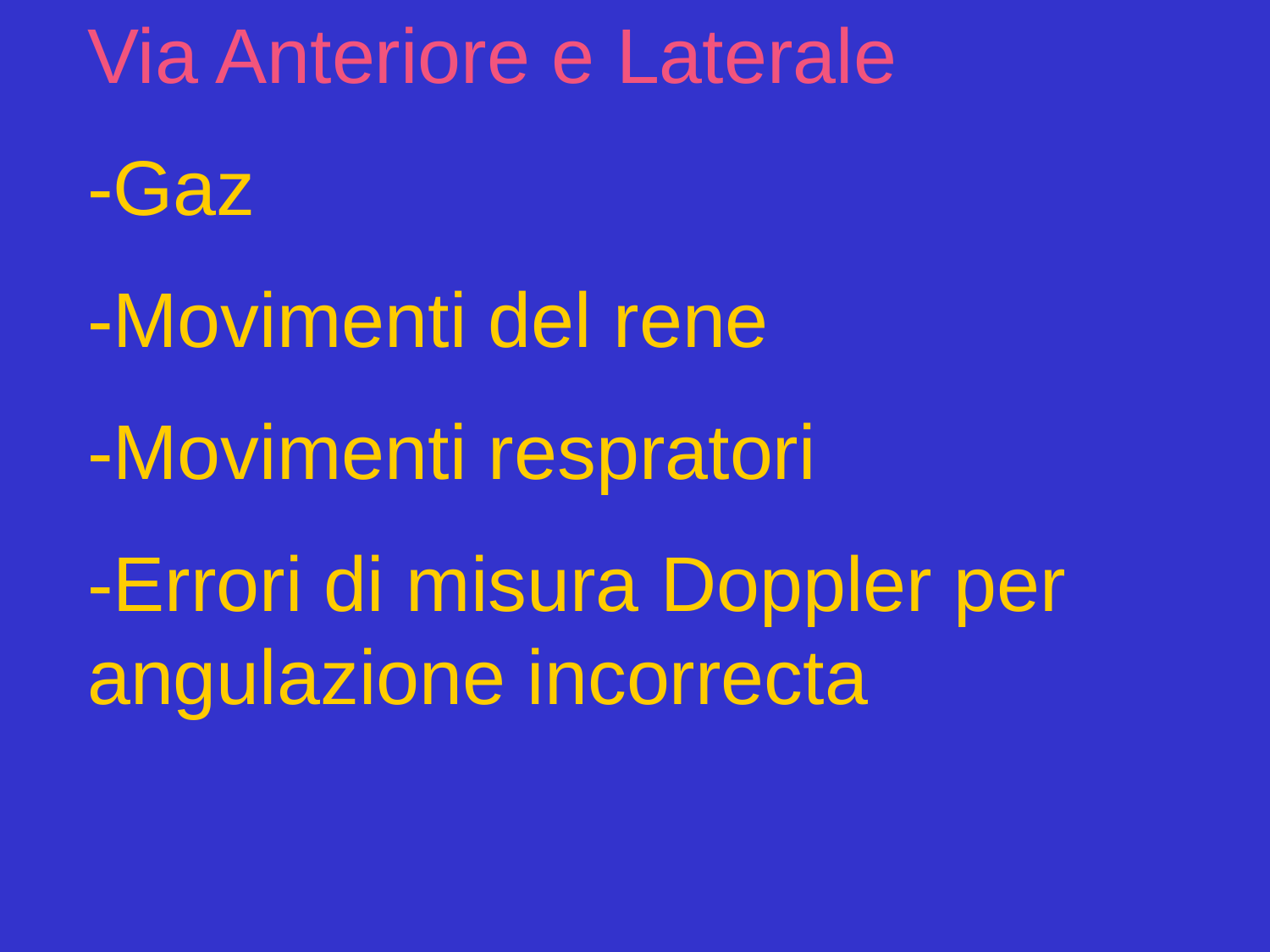

Via Anteriore e Laterale
-Gaz
-Movimenti del rene
-Movimenti respratori
-Errori di misura Doppler per angulazione incorrecta